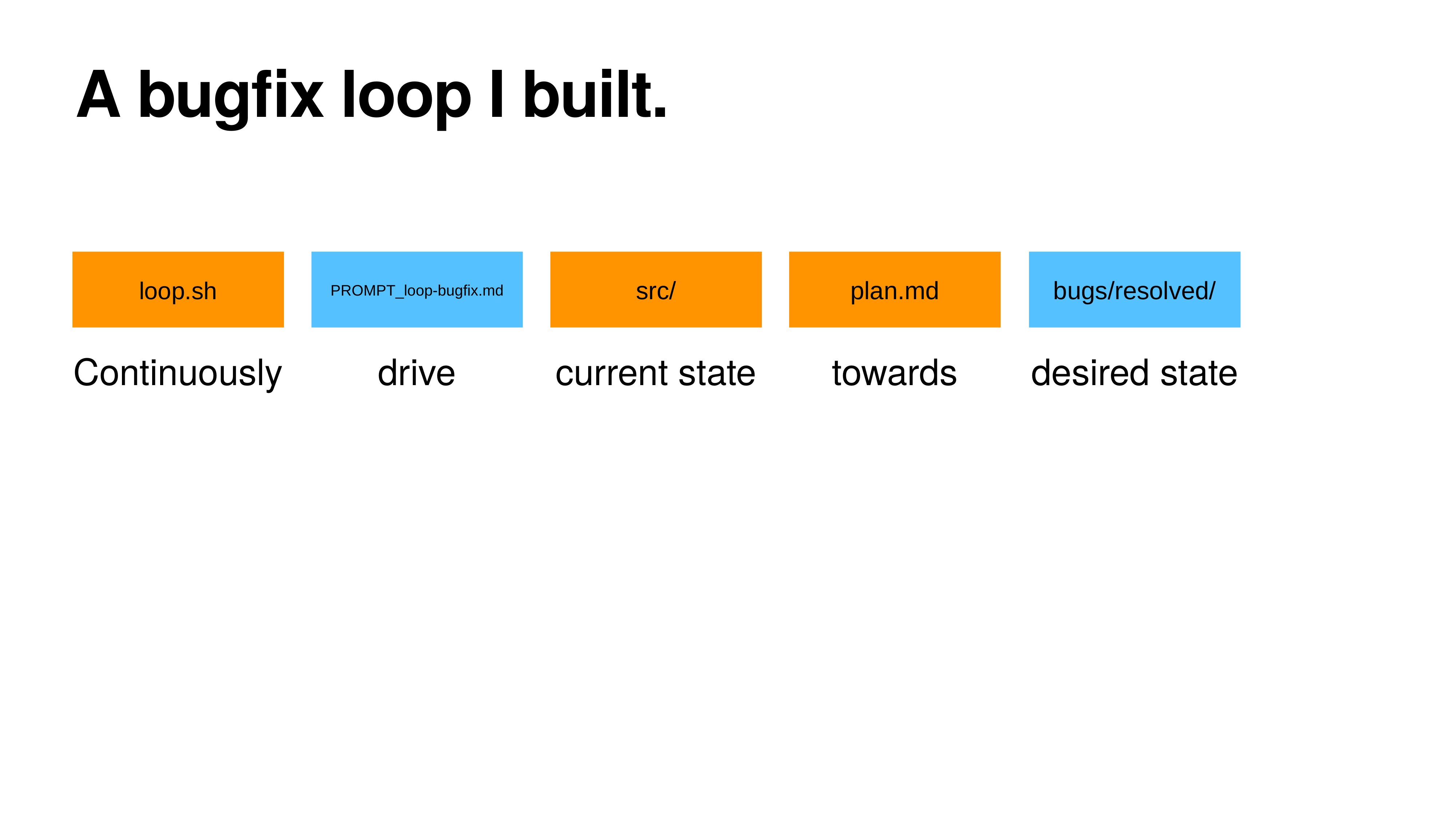

# A bugfix loop I built.
loop.sh
PROMPT_loop-bugfix.md
src/
plan.md
bugs/resolved/
Continuously
drive
current state
towards
desired state